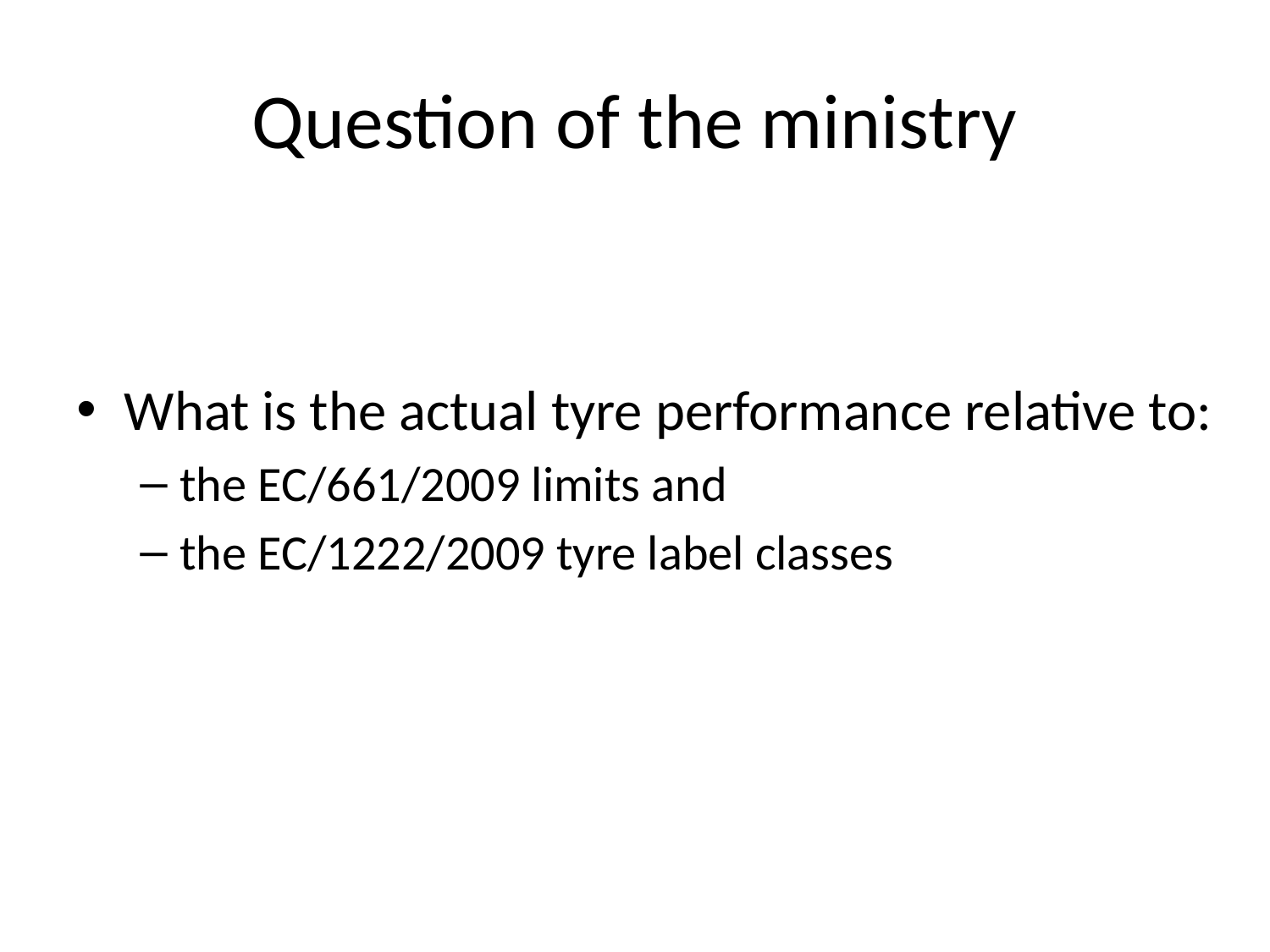

# Question of the ministry

What is the actual tyre performance relative to:
the EC/661/2009 limits and
the EC/1222/2009 tyre label classes